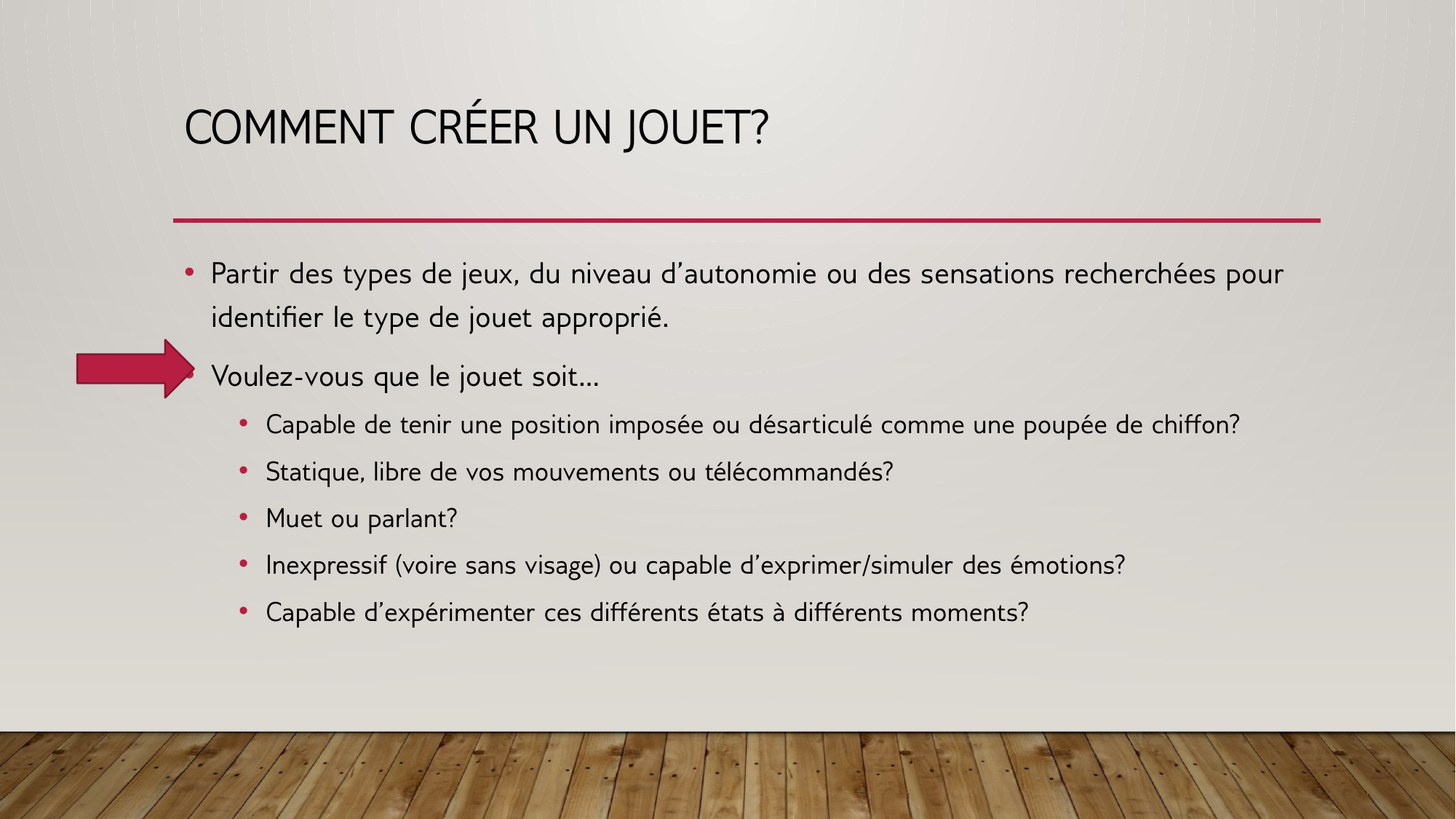

# Comment créer un jouet?
Partir des types de jeux, du niveau d’autonomie ou des sensations recherchées pour identifier le type de jouet approprié.
Voulez-vous que le jouet soit…
Capable de tenir une position imposée ou désarticulé comme une poupée de chiffon?
Statique, libre de vos mouvements ou télécommandés?
Muet ou parlant?
Inexpressif (voire sans visage) ou capable d’exprimer/simuler des émotions?
Capable d’expérimenter ces différents états à différents moments?